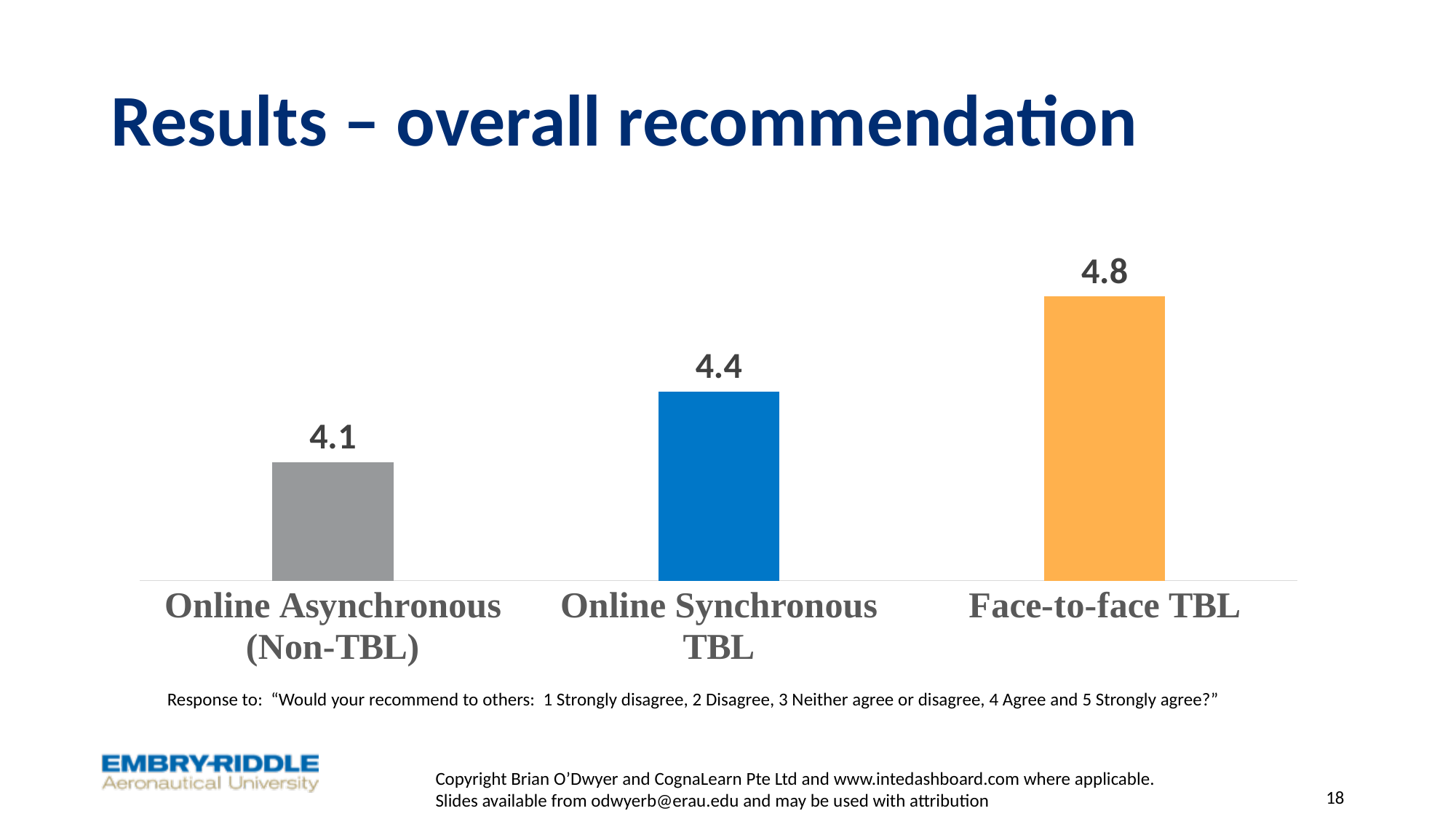

# Results – overall recommendation

### Chart

| Category | Overall recommendation rate |
|---|---|
| Online Asynchronous (Non-TBL) | 4.1 |
| Online Synchronous TBL | 4.4 |
| Face-to-face TBL | 4.8 |
Response to:  “Would your recommend to others:  1 Strongly disagree, 2 Disagree, 3 Neither agree or disagree, 4 Agree and 5 Strongly agree?”

18
Copyright Brian O’Dwyer and CognaLearn Pte Ltd and www.intedashboard.com where applicable.
Slides available from odwyerb@erau.edu and may be used with attribution